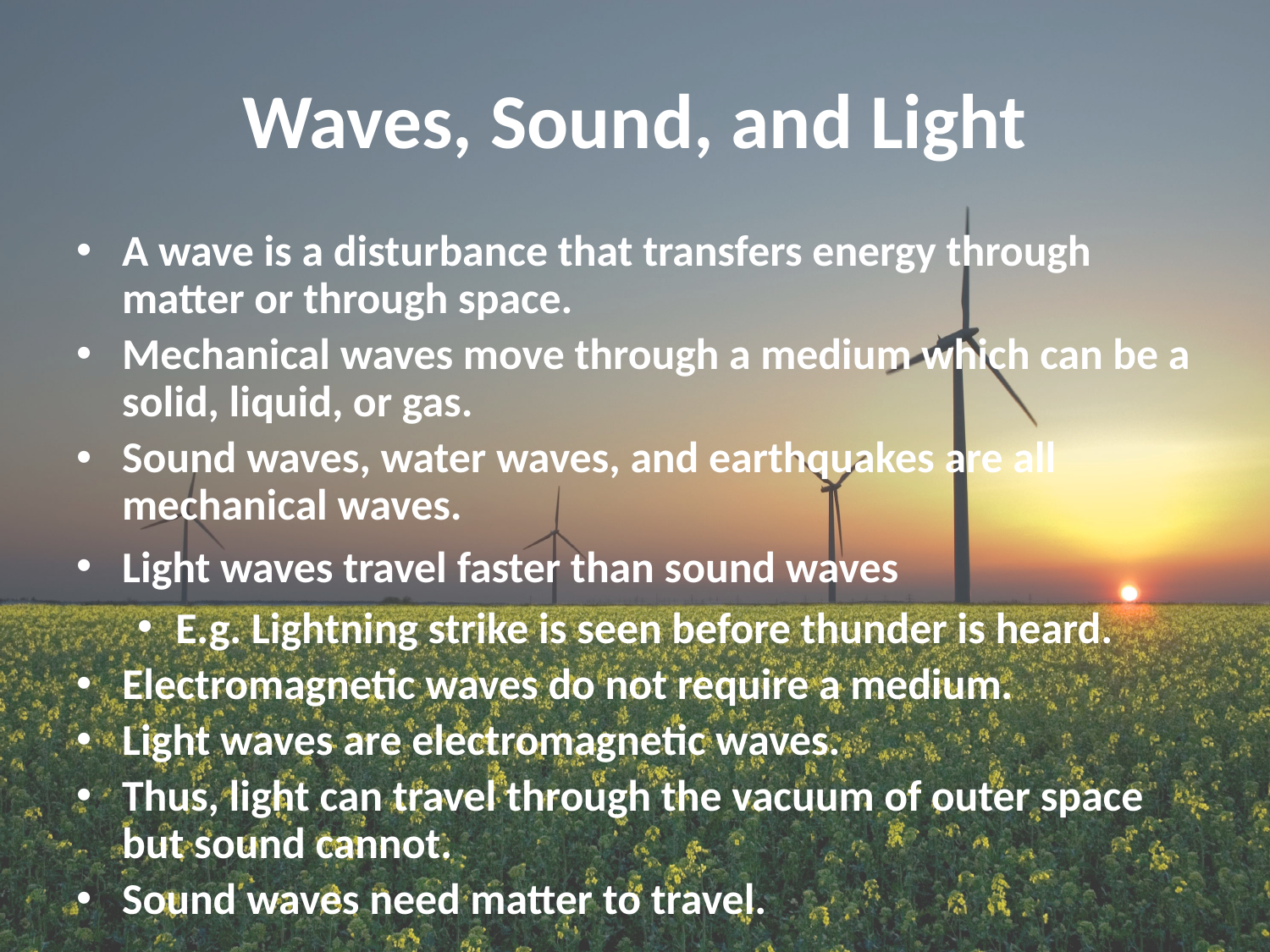

# Waves, Sound, and Light
A wave is a disturbance that transfers energy through matter or through space.
Mechanical waves move through a medium which can be a solid, liquid, or gas.
Sound waves, water waves, and earthquakes are all mechanical waves.
Light waves travel faster than sound waves
E.g. Lightning strike is seen before thunder is heard.
Electromagnetic waves do not require a medium.
Light waves are electromagnetic waves.
Thus, light can travel through the vacuum of outer space but sound cannot.
Sound waves need matter to travel.